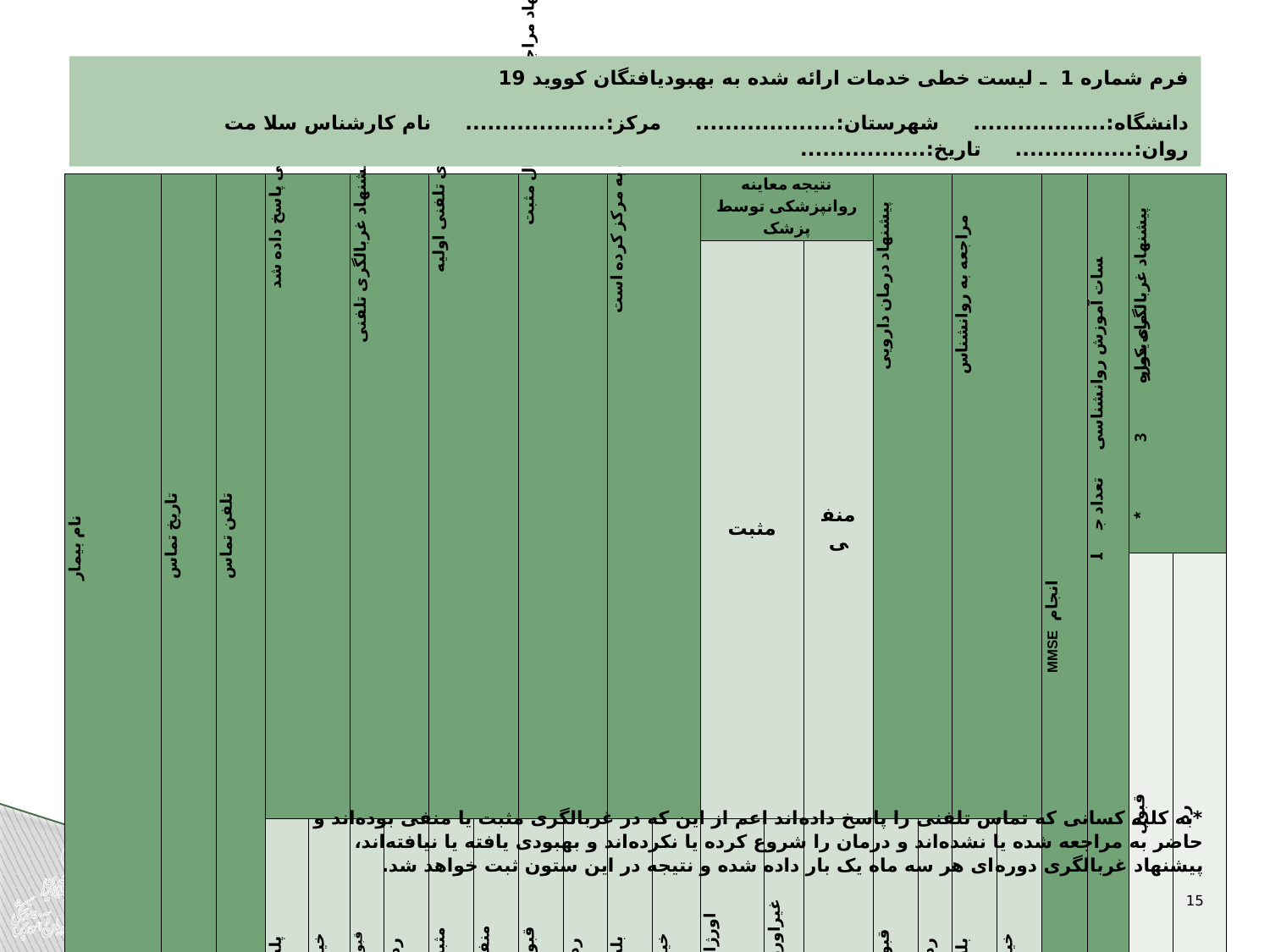

فرم شماره 1  ـ لیست خطی خدمات ارائه شده به بهبودیافتگان کووید 19
دانشگاه:..................     شهرستان:...................     مرکز:...................     نام کارشناس سلا مت روان:................     تاریخ:.................
| نام بیمار | تاریخ تماس | تلفن تماس | تماس تلفنی پاسخ داده شد |  | پیشنهاد غربالگری تلفنی |  | نتیجه غربالگری تلفنی اولیه |  | پیشنهاد مراجعه به فرد غربال مثبت |  | مراجعه به مرکز کرده است |  | نتیجه معاینه روانپزشکی توسط پزشک |  |  | پیشنهاد درمان دارویی |  | مراجعه به روانشناس |  | MMSE انجام | تعداد جلسات آموزش روانشناسی | \*پیشنهاد غربالگری دوره‌ای هر 3 ماه یکبار |  |
| --- | --- | --- | --- | --- | --- | --- | --- | --- | --- | --- | --- | --- | --- | --- | --- | --- | --- | --- | --- | --- | --- | --- | --- |
|  |  |  |  |  |  |  |  |  |  |  |  |  | مثبت |  | منفی |  |  |  |  |  |  |  |  |
|  |  |  |  |  |  |  |  |  |  |  |  |  |  |  |  |  |  |  |  |  |  | قبول | رد |
|  |  |  | پله | خیر | قبول | رد | مثبت | منفی | قبول | رد | بله | خیر | اورژانس | غیراورژانس |  | قبول | رد | بله | خیر |  |  |  |  |
|  |  |  |  |  |  |  |  |  |  |  |  |  |  |  |  |  |  |  |  |  |  |  |  |
|  |  |  |  |  |  |  |  |  |  |  |  |  |  |  |  |  |  |  |  |  |  |  |  |
|  |  |  |  |  |  |  |  |  |  |  |  |  |  |  |  |  |  |  |  |  |  |  |  |
|  |  |  |  |  |  |  |  |  |  |  |  |  |  |  |  |  |  |  |  |  |  |  |  |
| جمع |  |  |  |  |  |  |  |  |  |  |  |  |  |  |  |  |  |  |  |  |  |  |  |
*به کلیه کسانی که تماس تلفنی را پاسخ داده‌اند اعم از این که در غربالگری مثبت یا منفی بوده‌اند و حاضر به مراجعه شده یا نشده‌اند و درمان را شروع کرده یا نکرده‌اند و بهبودی یافته یا نیافته‌اند، پیشنهاد غربالگری دوره‌ای هر سه ماه یک بار داده شده و نتیجه در این ستون ثبت خواهد شد.
15